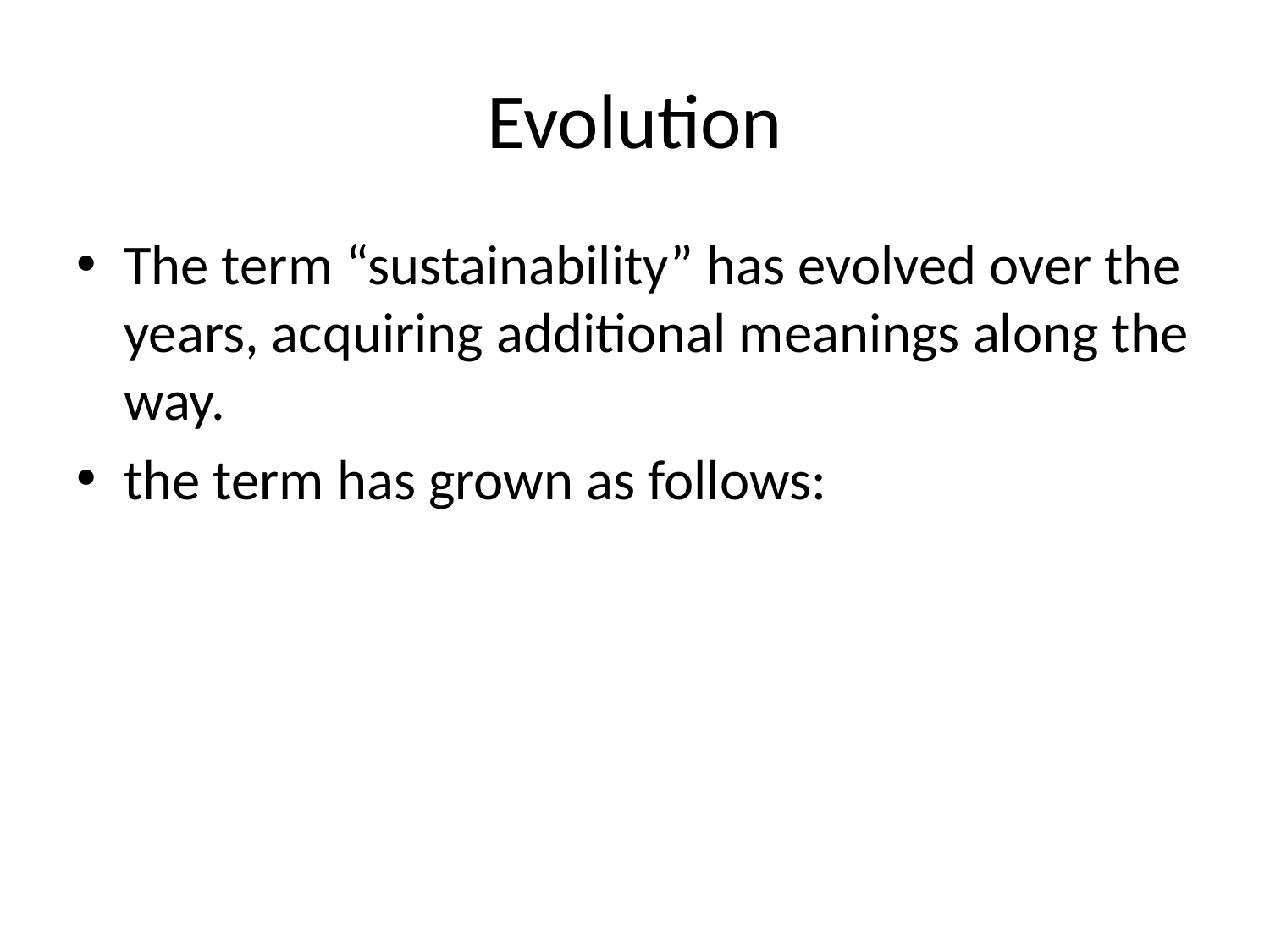

# Evolution
The term “sustainability” has evolved over the years, acquiring additional meanings along the way.
the term has grown as follows: